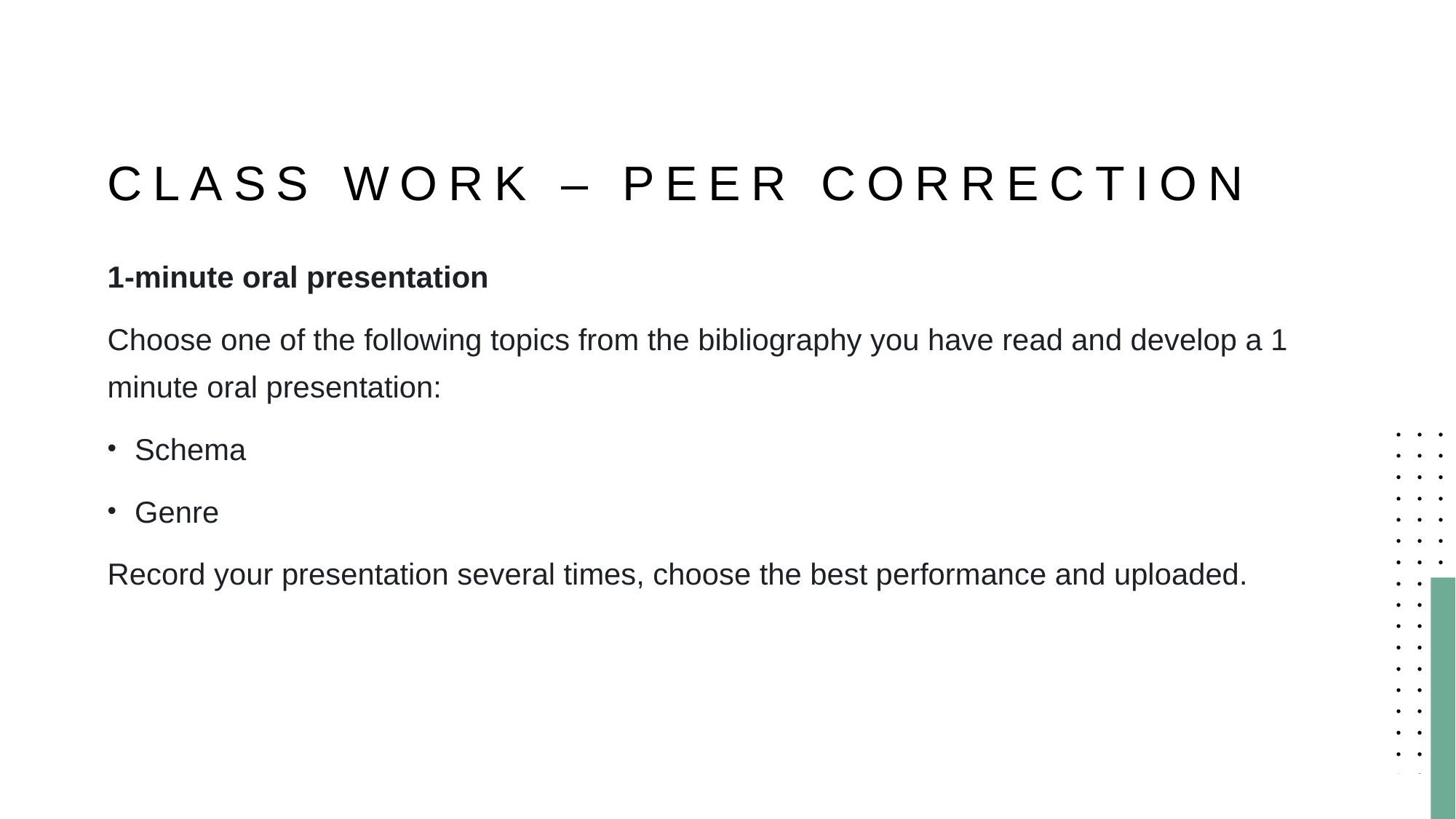

# Class work – peer correction
1-minute oral presentation
Choose one of the following topics from the bibliography you have read and develop a 1 minute oral presentation:
Schema
Genre
Record your presentation several times, choose the best performance and uploaded.